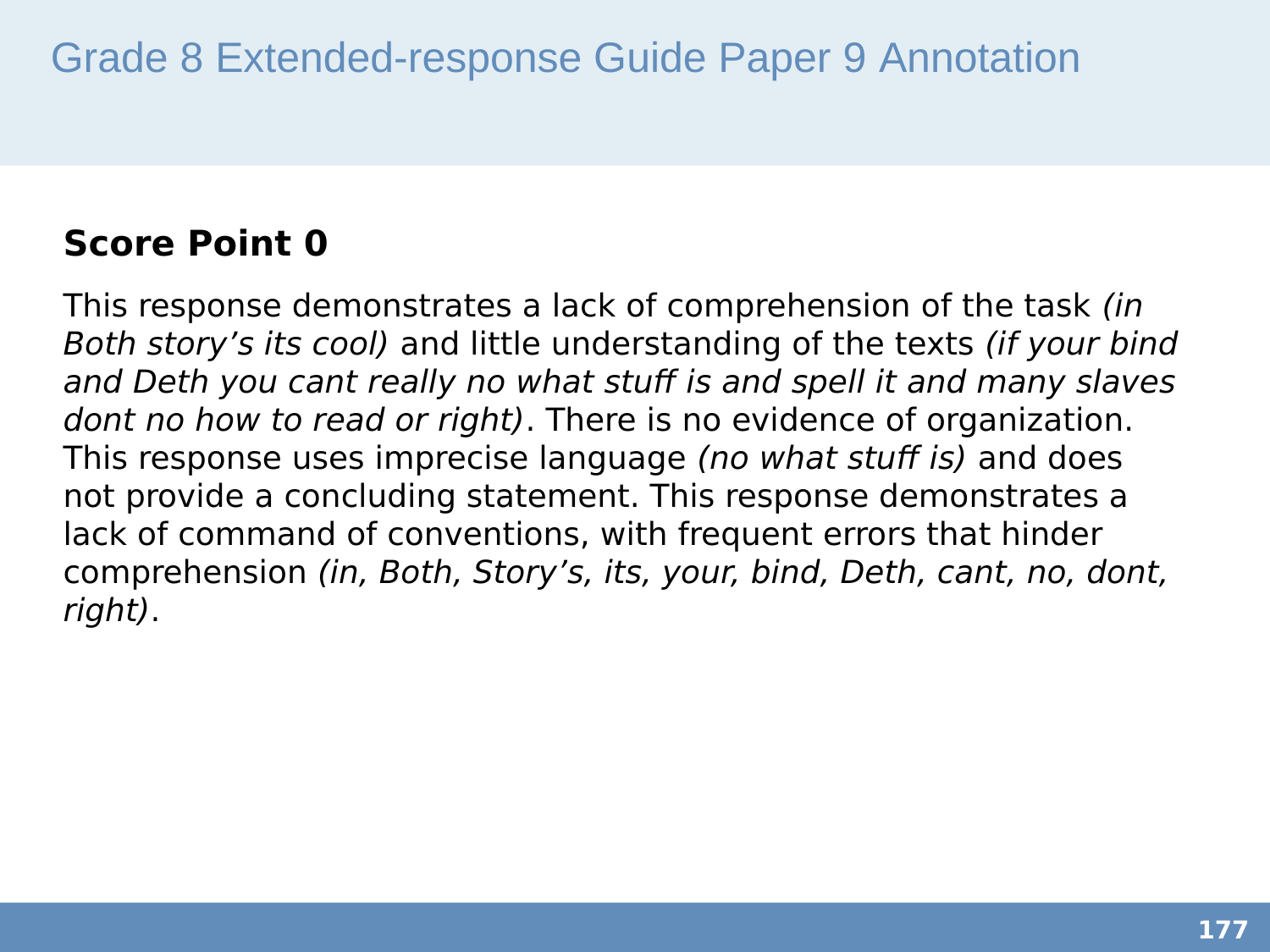

# Grade 8 Extended-response Guide Paper 9 Annotation
Score Point 0

This response demonstrates a lack of comprehension of the task (in Both story’s its cool) and little understanding of the texts (if your bind and Deth you cant really no what stuff is and spell it and many slaves dont no how to read or right). There is no evidence of organization. This response uses imprecise language (no what stuff is) and does not provide a concluding statement. This response demonstrates a lack of command of conventions, with frequent errors that hinder comprehension (in, Both, Story’s, its, your, bind, Deth, cant, no, dont, right).
177